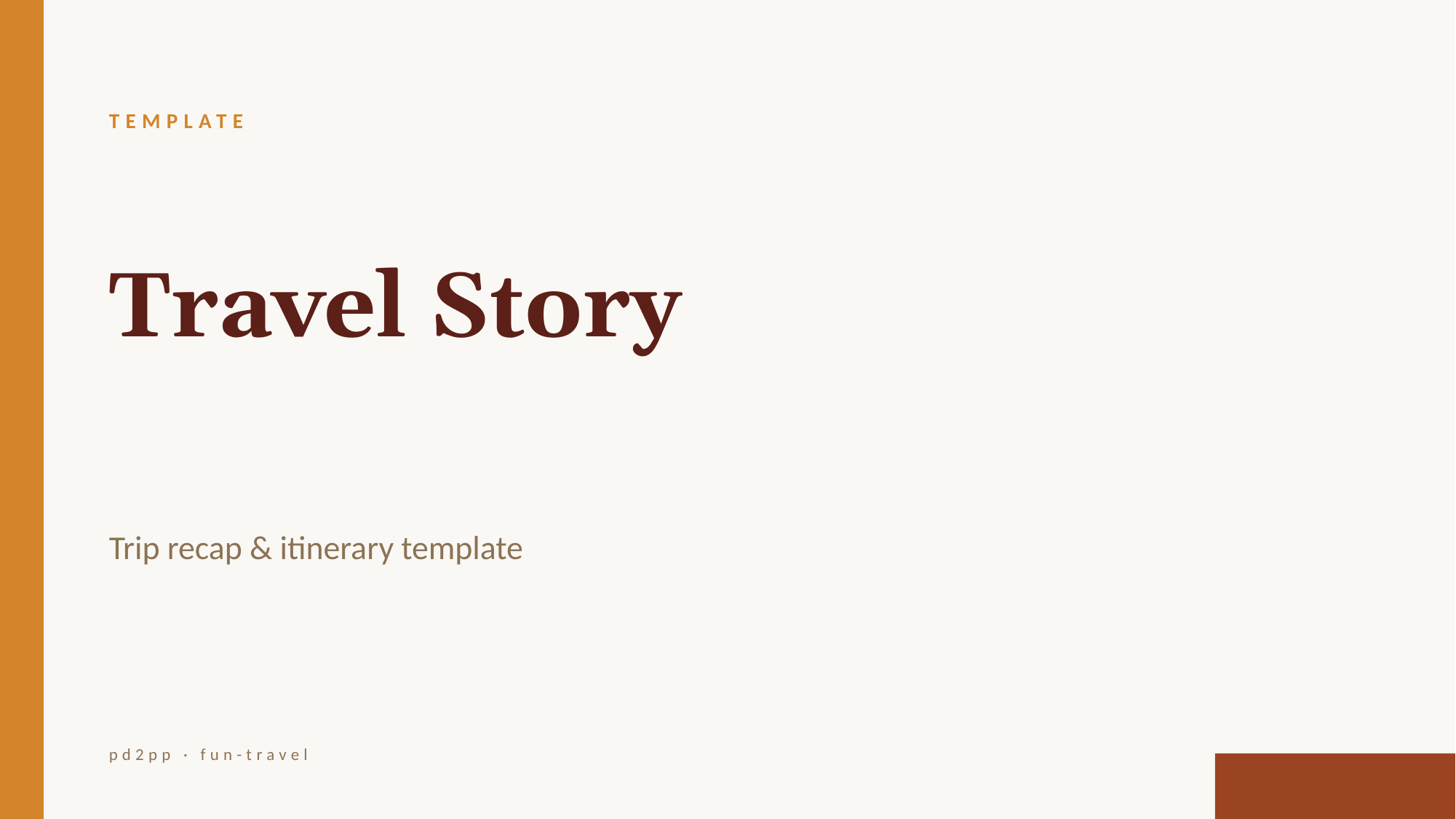

TEMPLATE
Travel Story
Trip recap & itinerary template
pd2pp · fun-travel